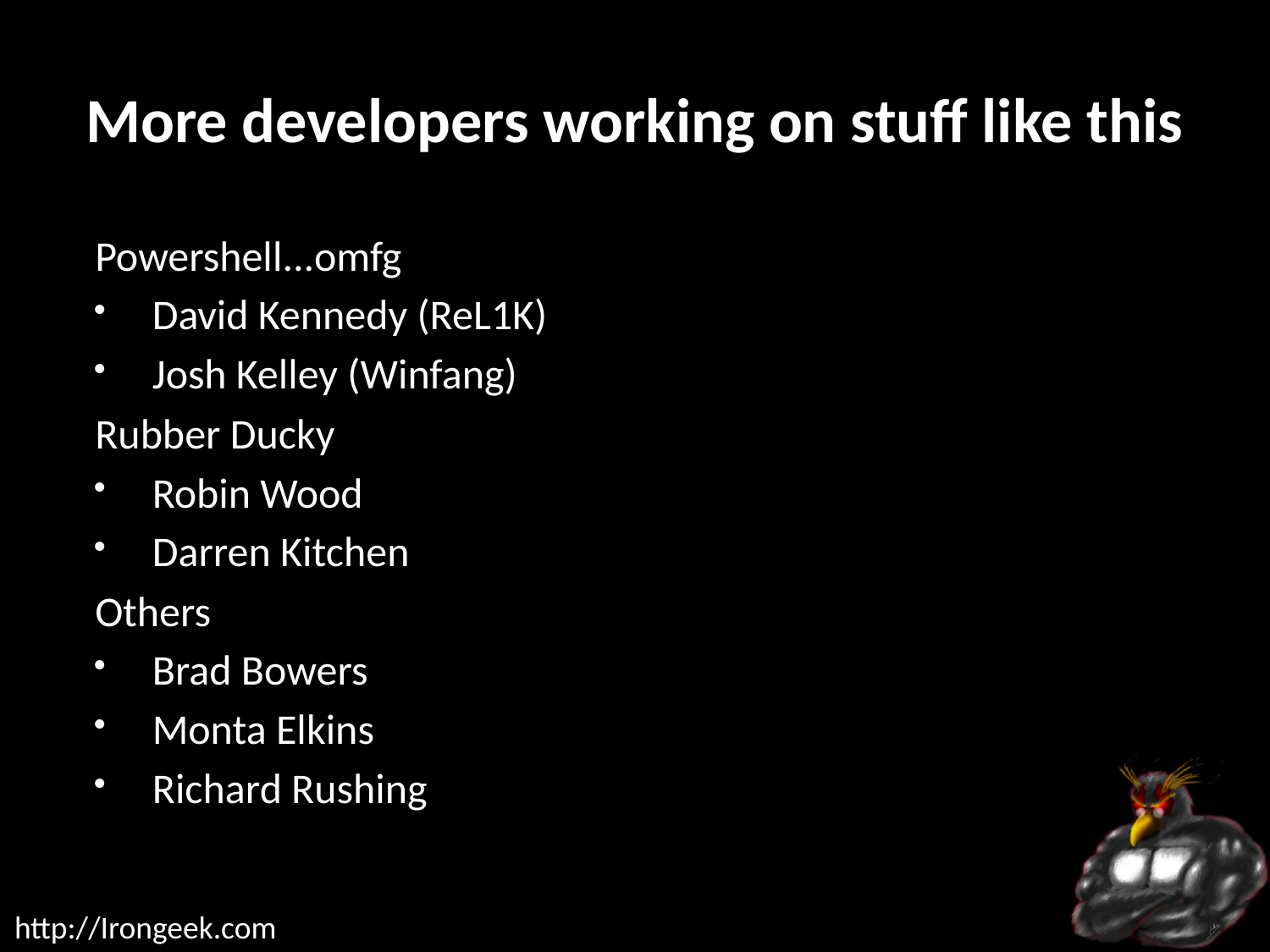

# More developers working on stuff like this
Powershell...omfg
David Kennedy (ReL1K)
Josh Kelley (Winfang)
Rubber Ducky
Robin Wood
Darren Kitchen
Others
Brad Bowers
Monta Elkins
Richard Rushing